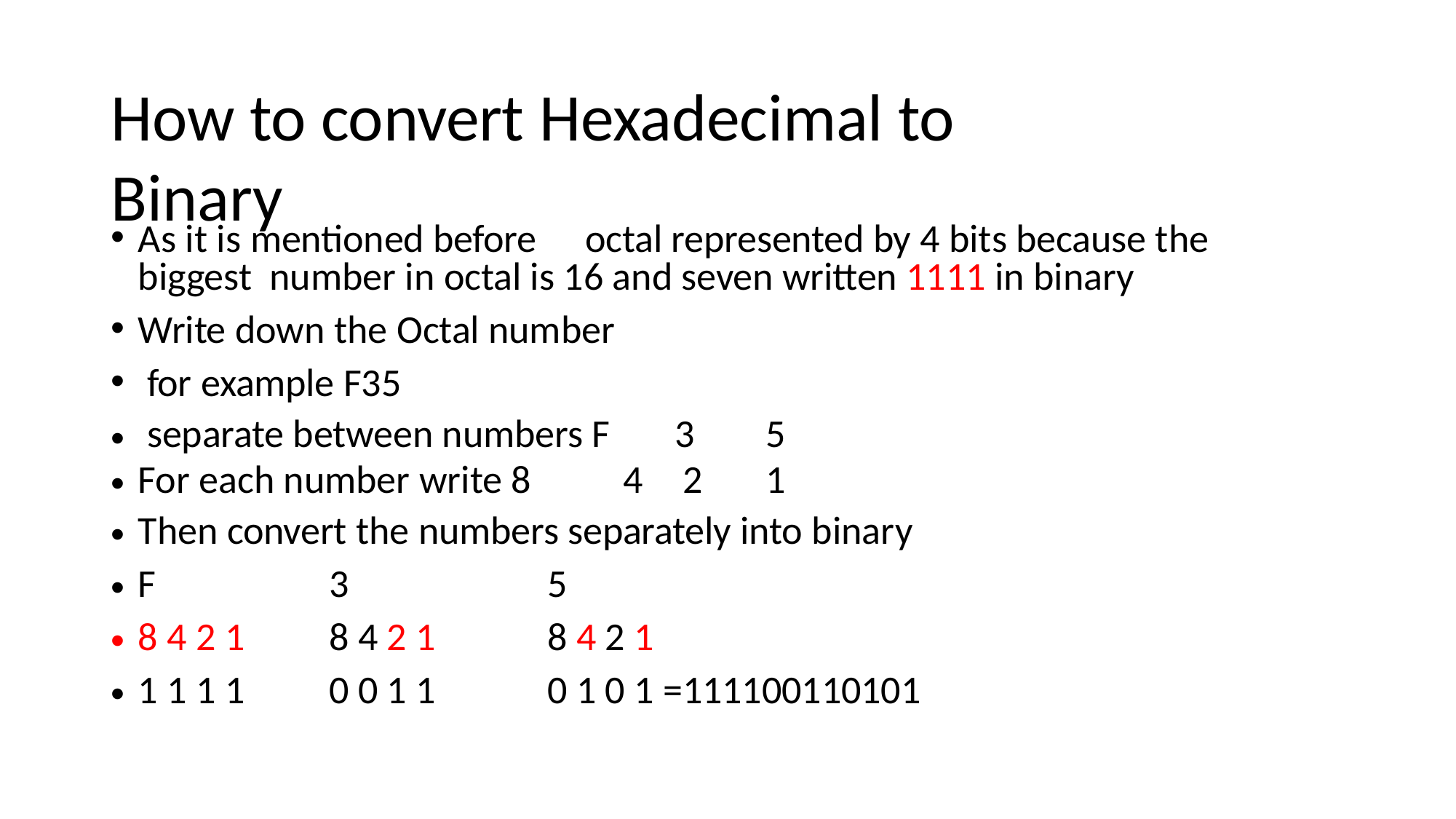

# How to convert Hexadecimal to Binary
As it is mentioned before	octal represented by 4 bits because the biggest  number in octal is 16 and seven written 1111 in binary
Write down the Octal number
for example F35
| separate between numbers F |  |  | 3 | 5 |
| --- | --- | --- | --- | --- |
| For each number write 8 4 |  |  | 2 | 1 |
| Then convert the numbers separately into binary |  |  |  |  |
| F | 3 | 5 |  |  |
| 8 4 2 1 | 8 4 2 1 | 8 4 2 1 |  |  |
| 1 1 1 1 | 0 0 1 1 | 0 1 0 1 =111100110101 |  |  |